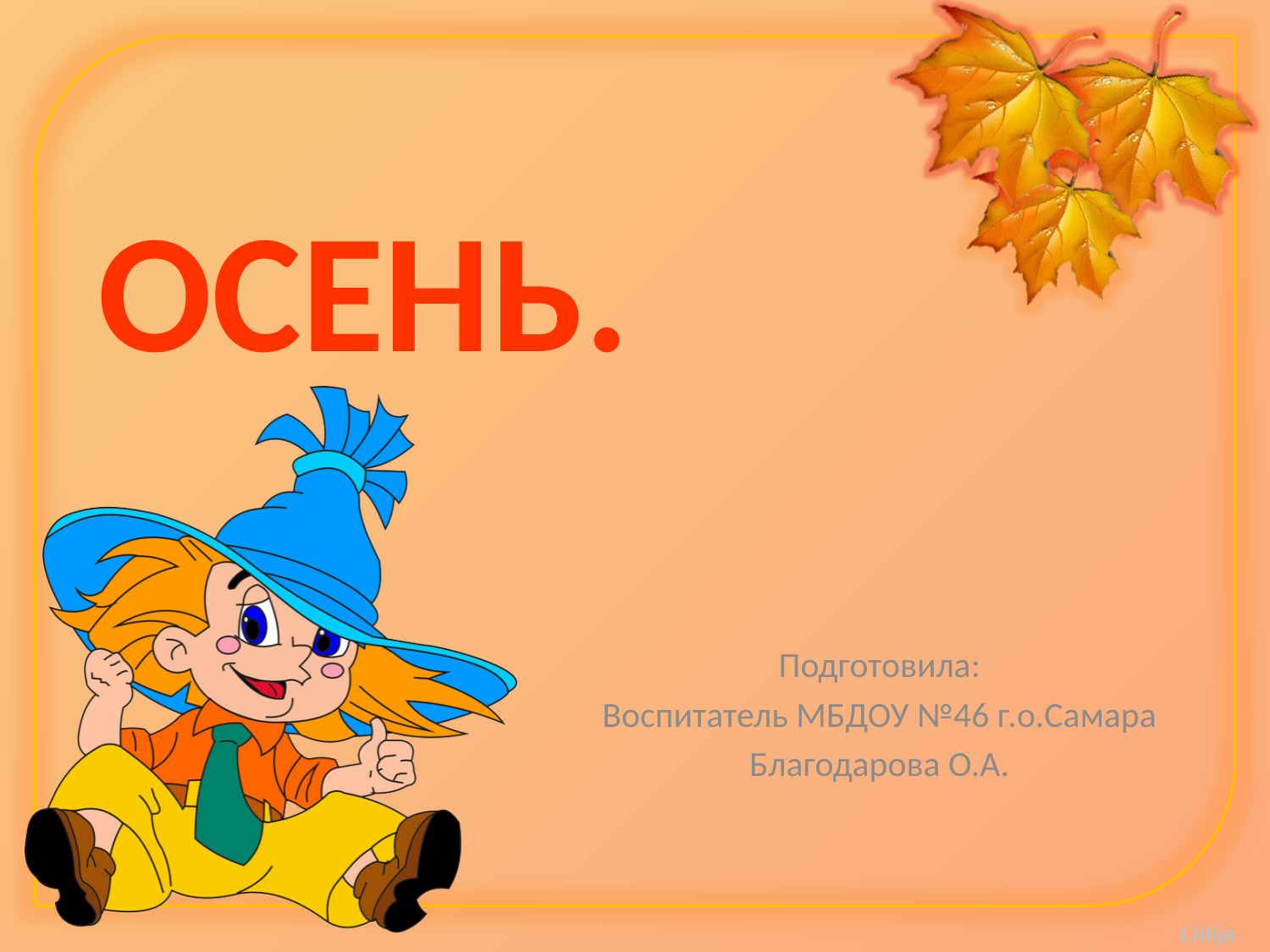

Осень.
Подготовила:
Воспитатель МБДОУ №46 г.о.Самара
Благодарова О.А.